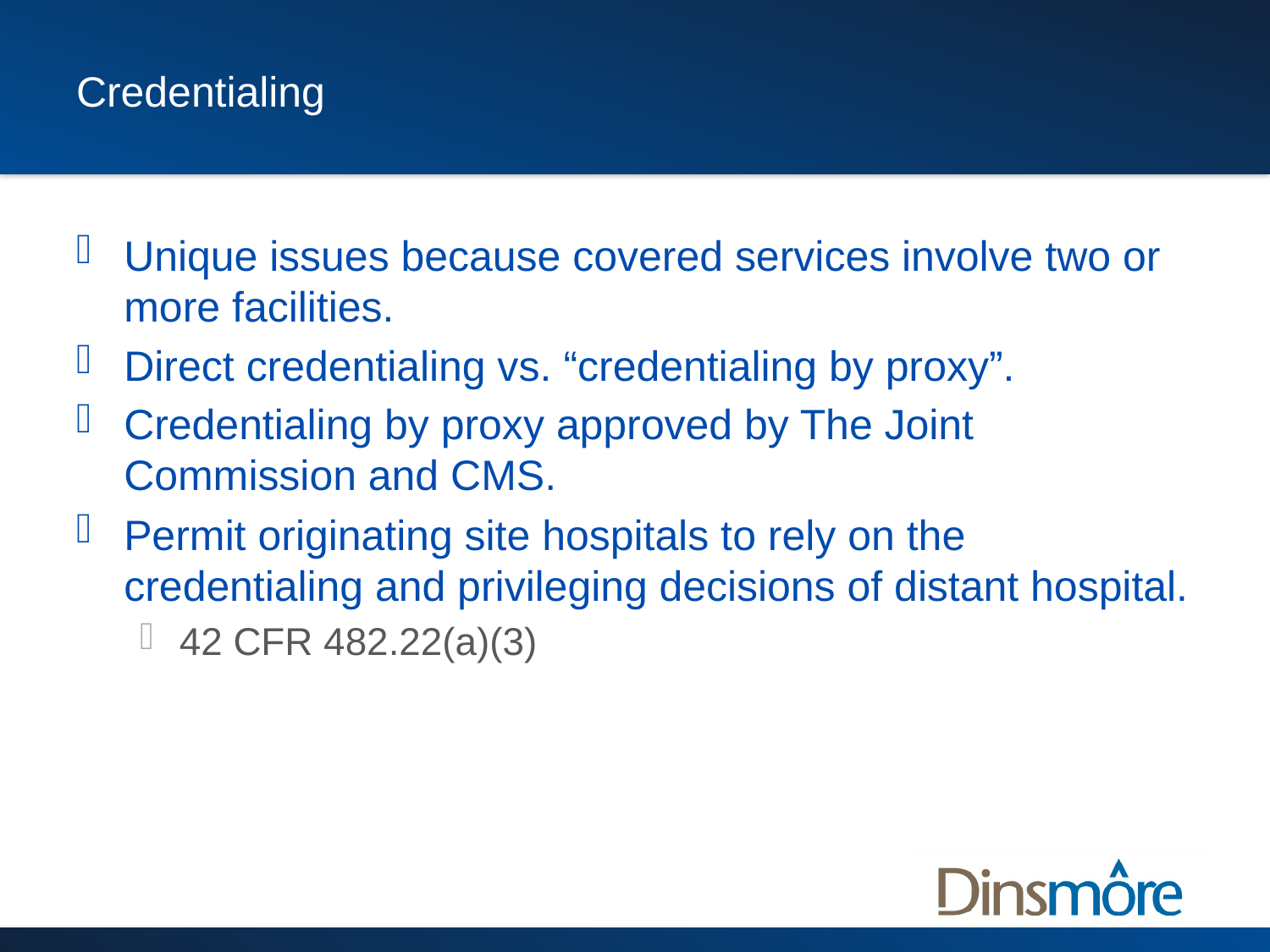

# Credentialing
Unique issues because covered services involve two or more facilities.
Direct credentialing vs. “credentialing by proxy”.
Credentialing by proxy approved by The Joint Commission and CMS.
Permit originating site hospitals to rely on the credentialing and privileging decisions of distant hospital.
42 CFR 482.22(a)(3)